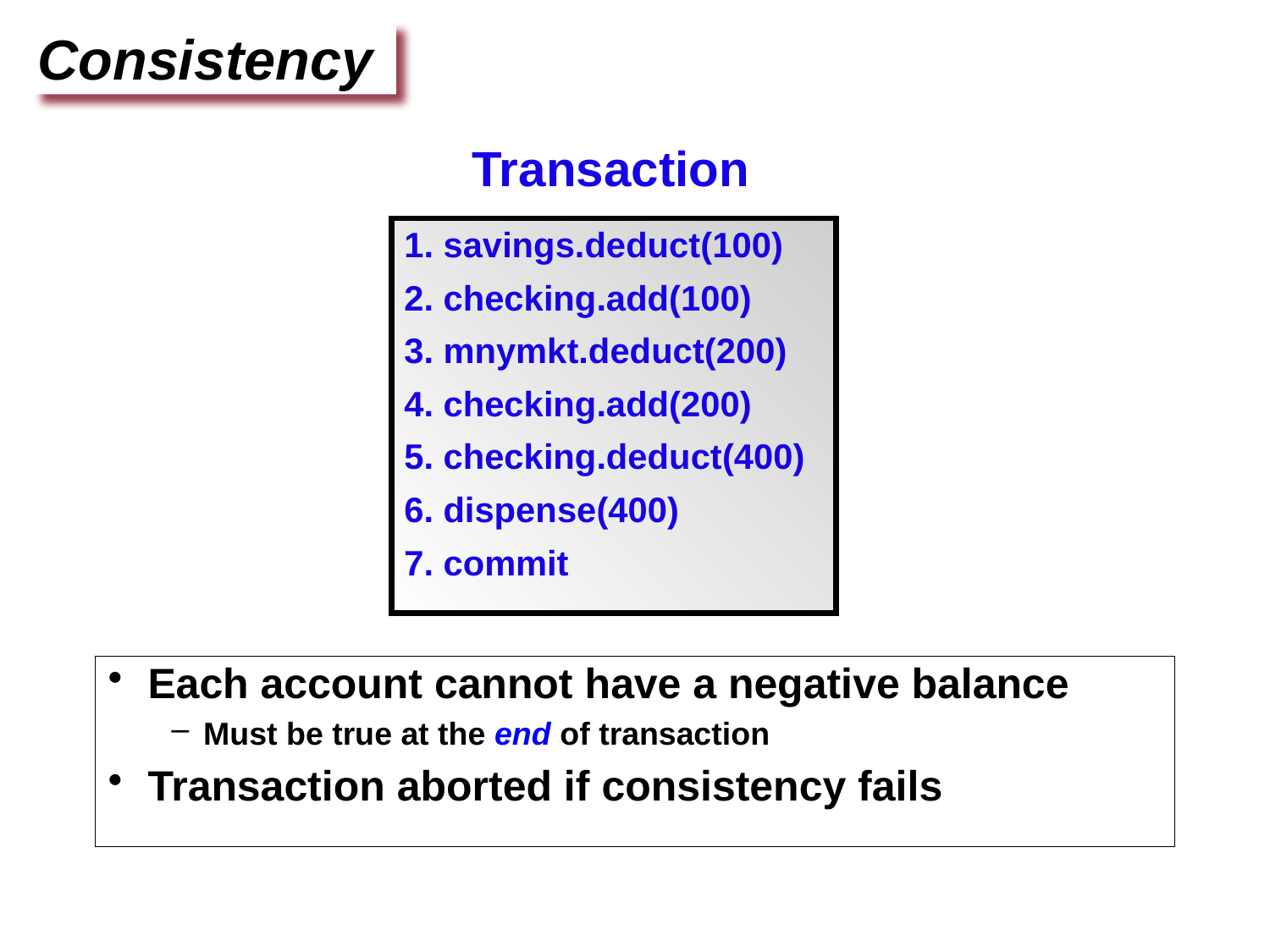

# Consistency
Transaction
1. savings.deduct(100)
2. checking.add(100)
3. mnymkt.deduct(200)
4. checking.add(200)
5. checking.deduct(400)
6. dispense(400)
7. commit

Each account cannot have a negative balance
Must be true at the end of transaction
Transaction aborted if consistency fails